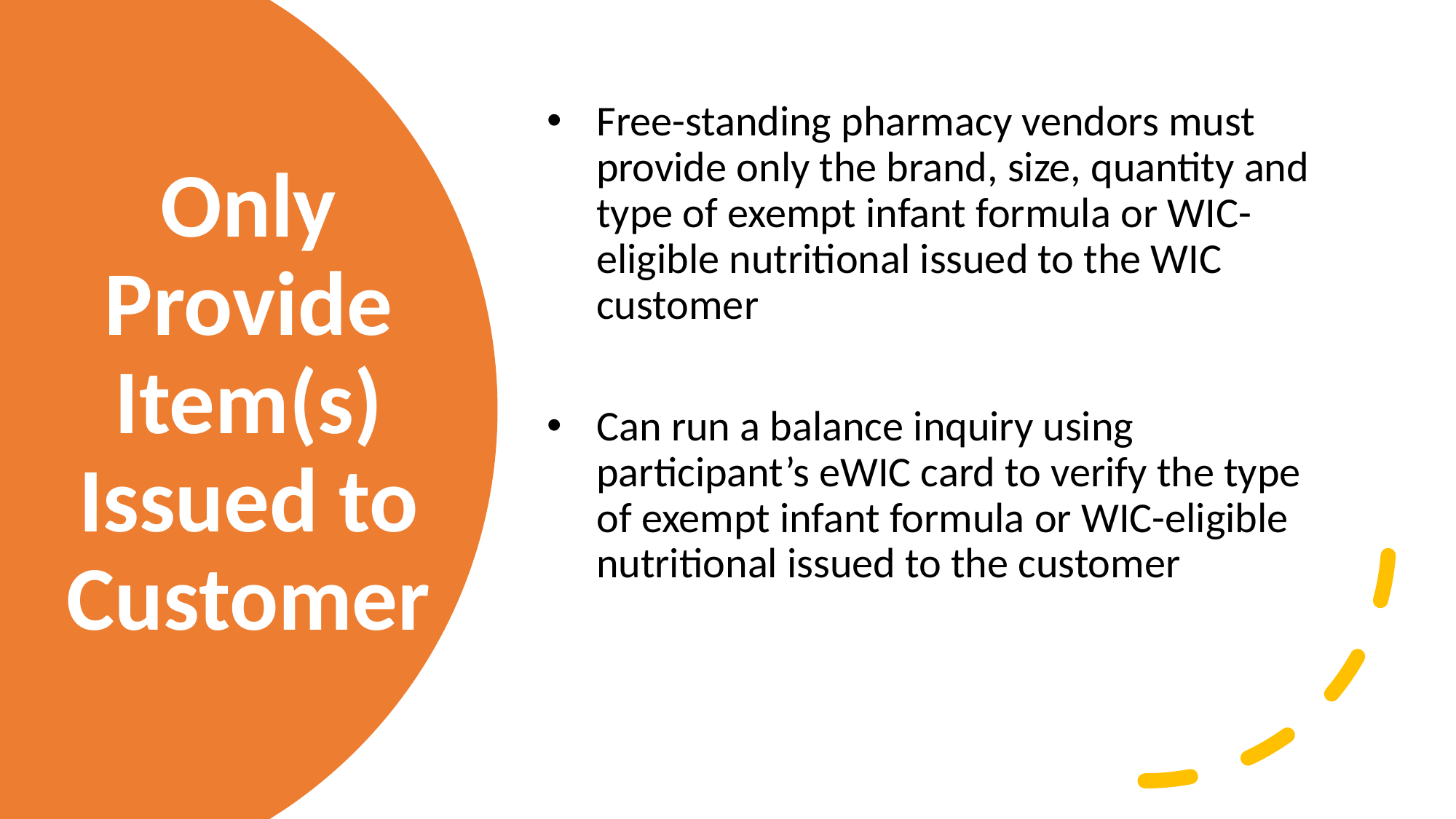

Free-standing pharmacy vendors must provide only the brand, size, quantity and type of exempt infant formula or WIC-eligible nutritional issued to the WIC customer

Can run a balance inquiry using participant’s eWIC card to verify the type of exempt infant formula or WIC-eligible nutritional issued to the customer

# Only Provide Item(s) Issued to Customer